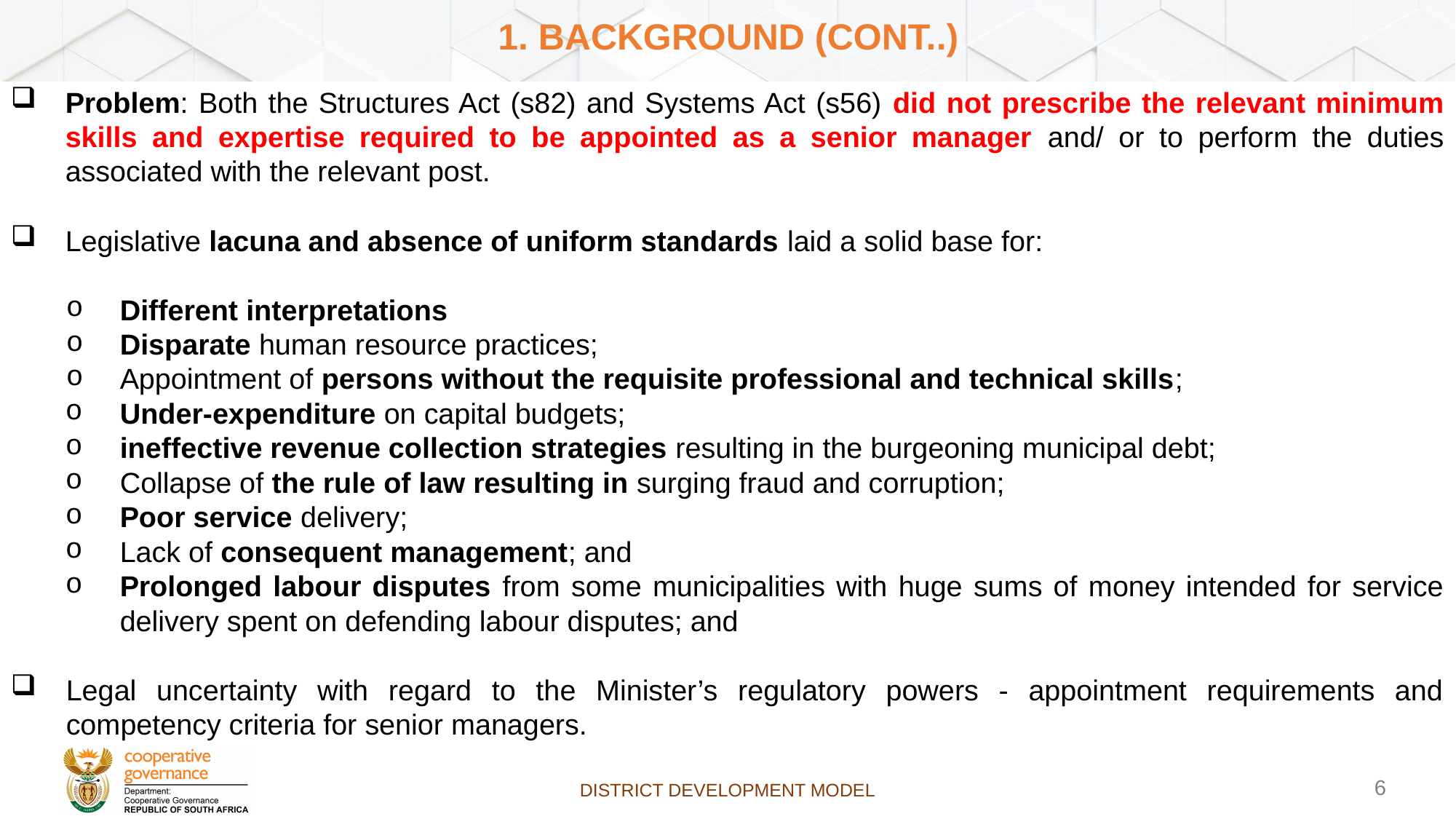

# 1. BACKGROUND (CONT..)
Problem: Both the Structures Act (s82) and Systems Act (s56) did not prescribe the relevant minimum skills and expertise required to be appointed as a senior manager and/ or to perform the duties associated with the relevant post.

Legislative lacuna and absence of uniform standards laid a solid base for:

Different interpretations
Disparate human resource practices;
Appointment of persons without the requisite professional and technical skills;
Under-expenditure on capital budgets;
ineffective revenue collection strategies resulting in the burgeoning municipal debt;
Collapse of the rule of law resulting in surging fraud and corruption;
Poor service delivery;
Lack of consequent management; and
Prolonged labour disputes from some municipalities with huge sums of money intended for service delivery spent on defending labour disputes; and

Legal uncertainty with regard to the Minister’s regulatory powers - appointment requirements and competency criteria for senior managers.